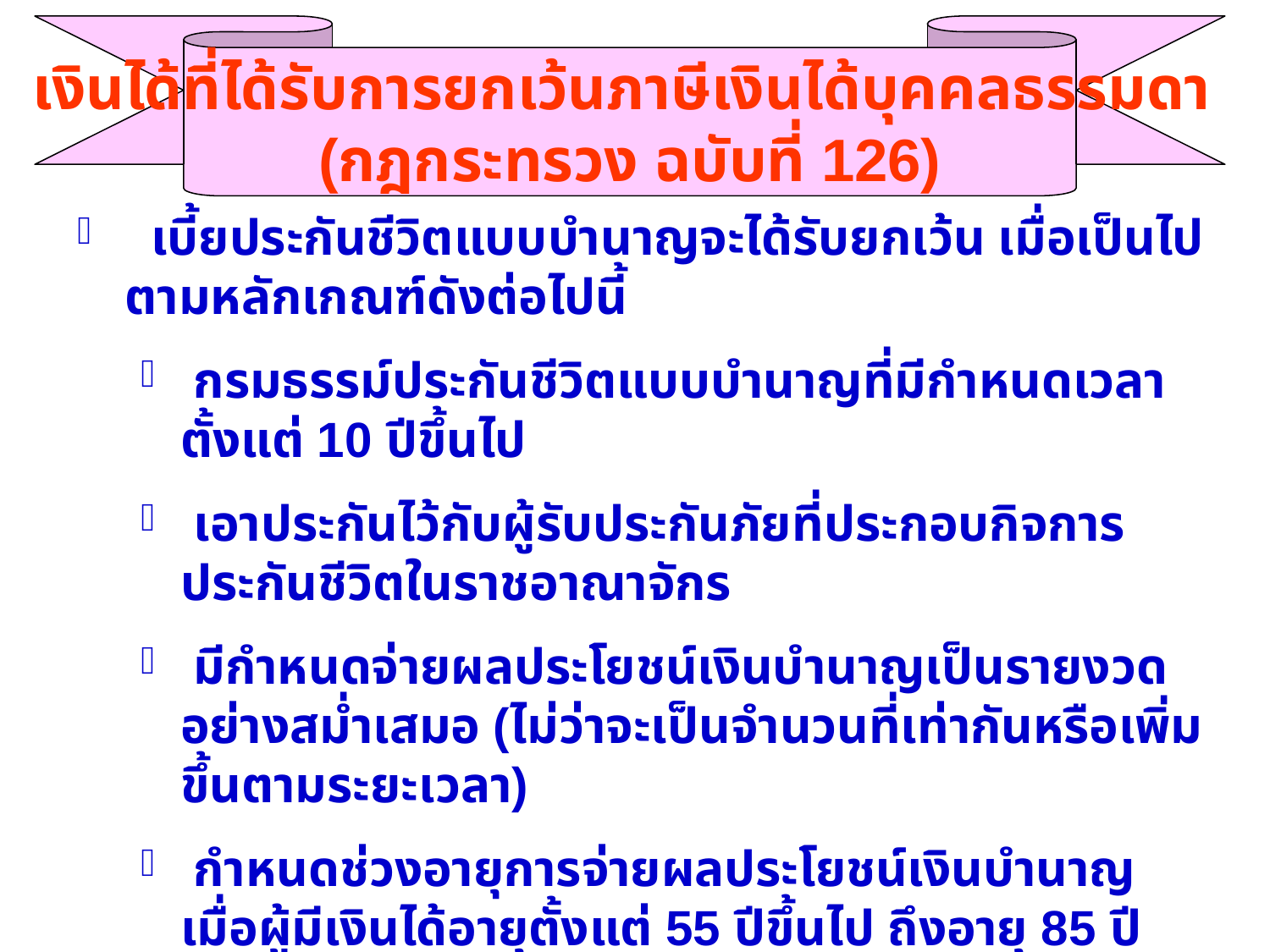

เงินได้ที่ได้รับการยกเว้นภาษีเงินได้บุคคลธรรมดา
(กฎกระทรวง ฉบับที่ 126)
  เบี้ยประกันชีวิตแบบบำนาญจะได้รับยกเว้น เมื่อเป็นไปตามหลักเกณฑ์ดังต่อไปนี้
 กรมธรรม์ประกันชีวิตแบบบำนาญที่มีกำหนดเวลาตั้งแต่ 10 ปีขึ้นไป
 เอาประกันไว้กับผู้รับประกันภัยที่ประกอบกิจการประกันชีวิตในราชอาณาจักร
 มีกำหนดจ่ายผลประโยชน์เงินบำนาญเป็นรายงวดอย่างสม่ำเสมอ (ไม่ว่าจะเป็นจำนวนที่เท่ากันหรือเพิ่มขึ้นตามระยะเวลา)
 กำหนดช่วงอายุการจ่ายผลประโยชน์เงินบำนาญเมื่อผู้มีเงินได้อายุตั้งแต่ 55 ปีขึ้นไป ถึงอายุ 85 ปี และผู้มีเงินได้ต้องจ่ายเบี้ยครบถ้วนก่อนรับผลประโยชน์
 กรณีสามีหรือภริยามีเงินได้ฝ่ายเดียว ได้จ่ายเบี้ยแบบบำนาญ ให้ยกเว้นเงินได้เพิ่มอีกในอัตราร้อยละ 15 ของเงินได้พึงประเมิน แต่ไม่เกิน 200,000 บาท